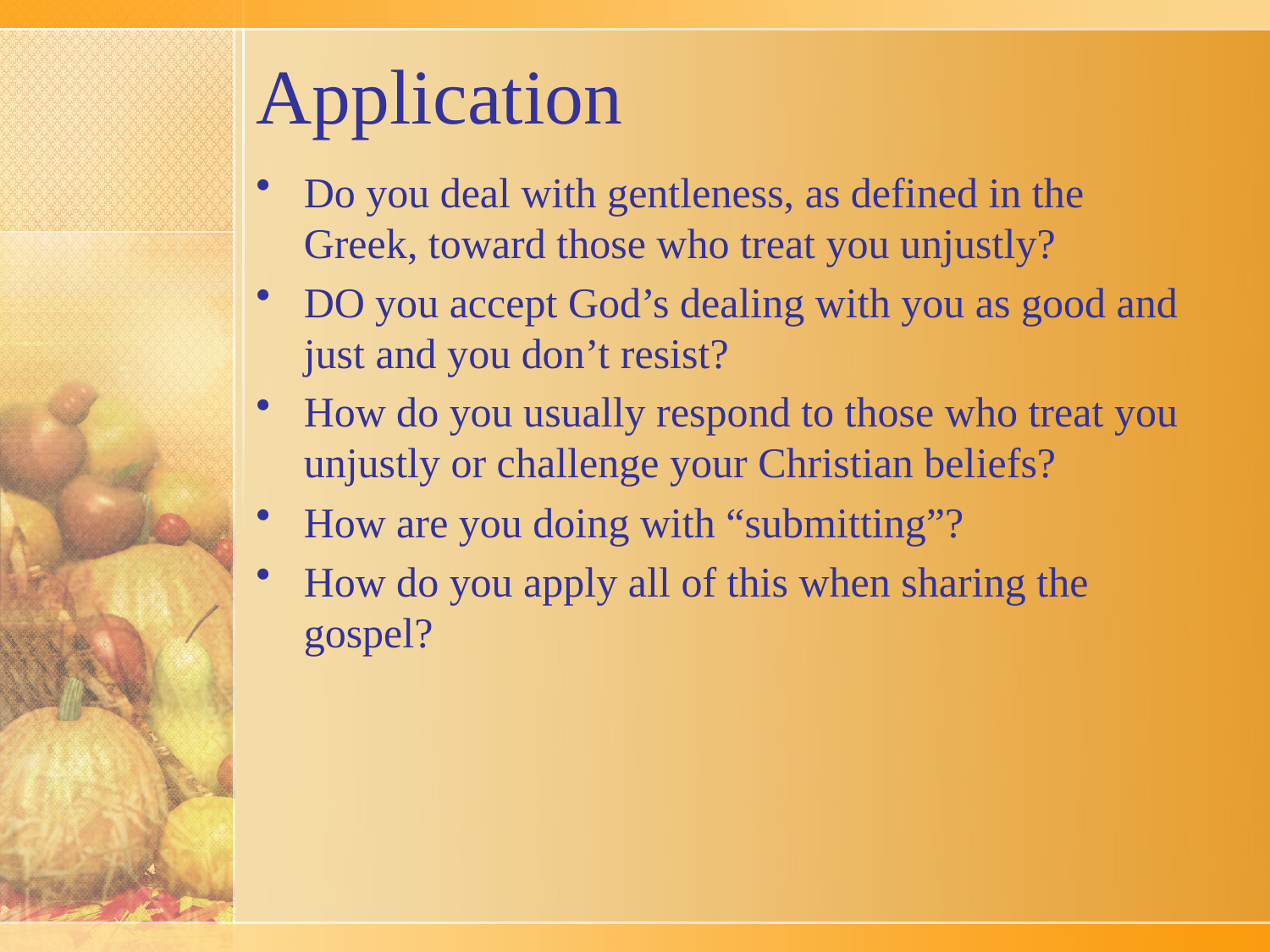

# Application
Do you deal with gentleness, as defined in the Greek, toward those who treat you unjustly?
DO you accept God’s dealing with you as good and just and you don’t resist?
How do you usually respond to those who treat you unjustly or challenge your Christian beliefs?
How are you doing with “submitting”?
How do you apply all of this when sharing the gospel?